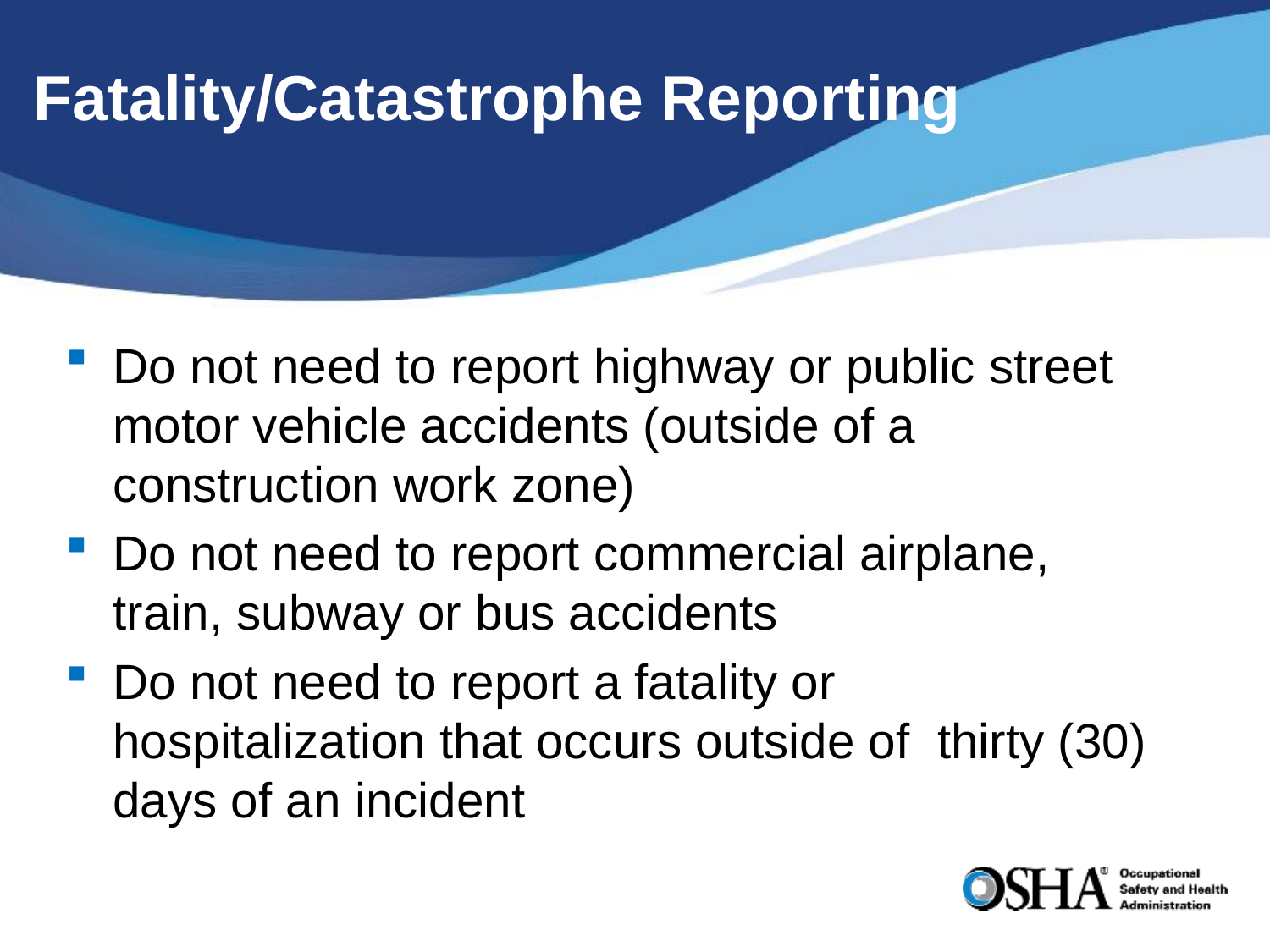

11
# Fatality/Catastrophe Reporting
Do not need to report highway or public street motor vehicle accidents (outside of a construction work zone)
Do not need to report commercial airplane, train, subway or bus accidents
Do not need to report a fatality or hospitalization that occurs outside of  thirty (30) days of an incident